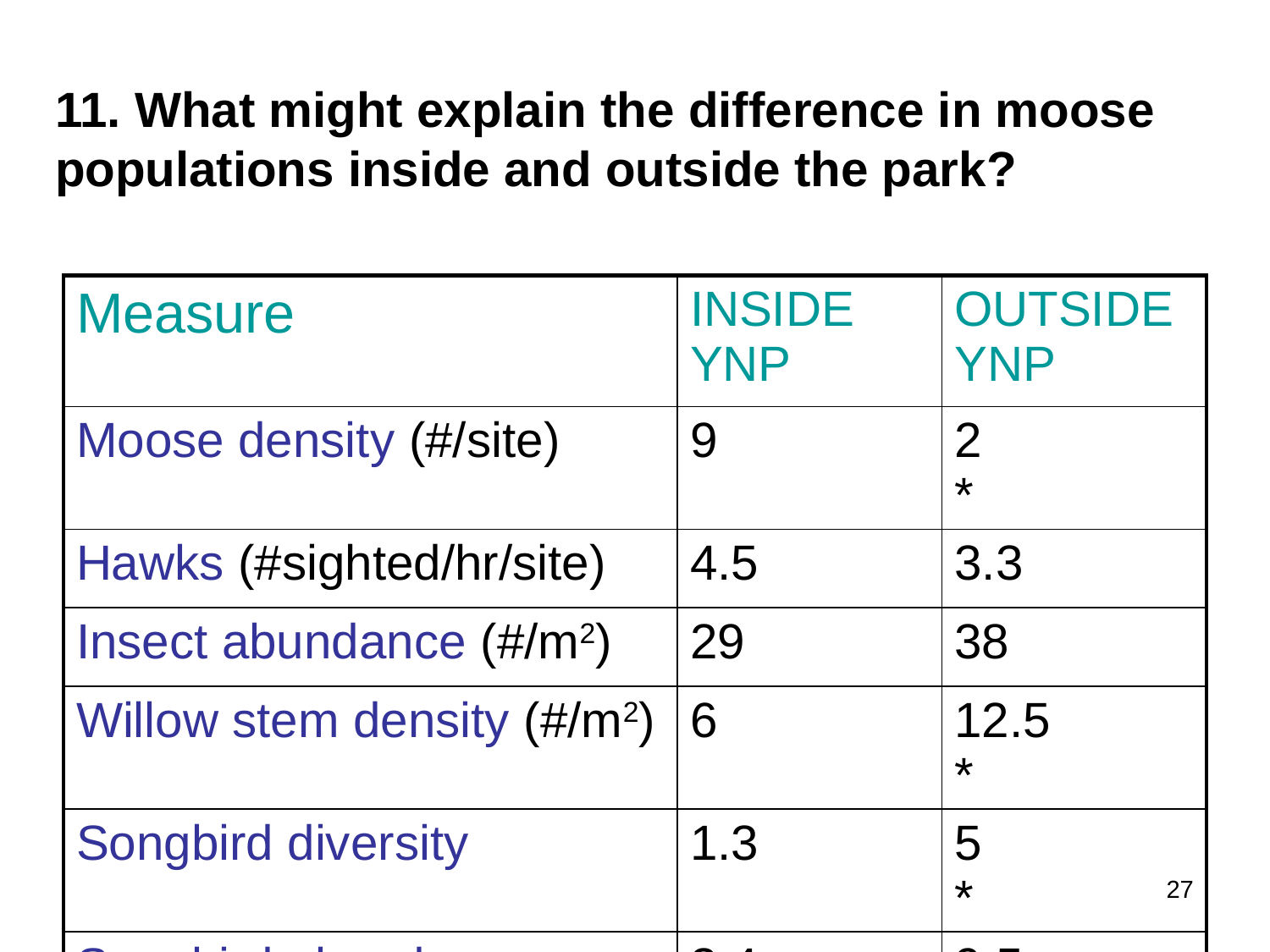

# 11. What might explain the difference in moose populations inside and outside the park?
| Measure | INSIDE YNP | OUTSIDE YNP |
| --- | --- | --- |
| Moose density (#/site) | 9 | 2 \* |
| Hawks (#sighted/hr/site) | 4.5 | 3.3 |
| Insect abundance (#/m2) | 29 | 38 |
| Willow stem density (#/m2) | 6 | 12.5 \* |
| Songbird diversity | 1.3 | 5 \* |
| Songbird abundance | 3.4 | 9.5 \* |
27